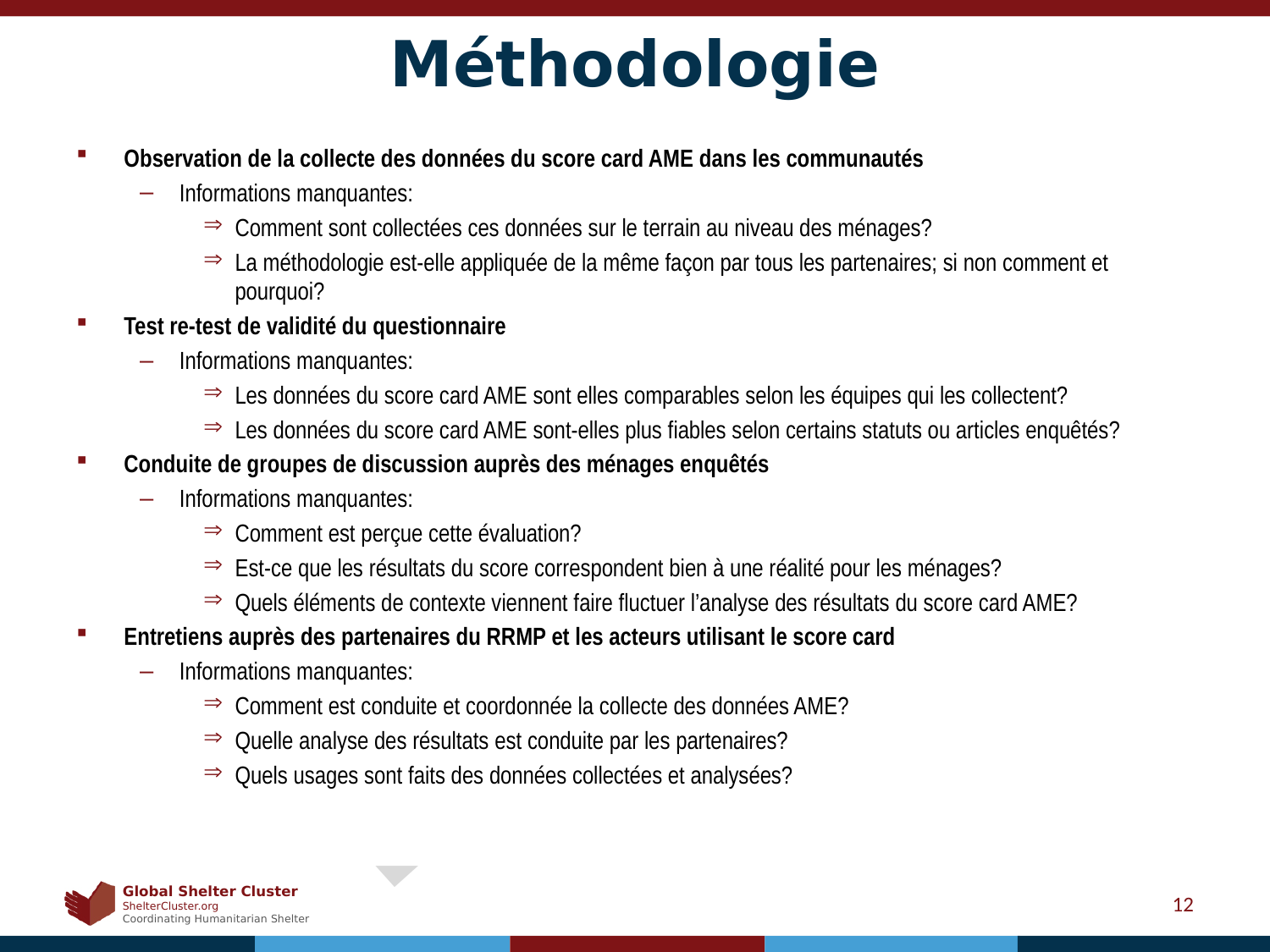

# Méthodologie

Observation de la collecte des données du score card AME dans les communautés
Informations manquantes:
Comment sont collectées ces données sur le terrain au niveau des ménages?
La méthodologie est-elle appliquée de la même façon par tous les partenaires; si non comment et pourquoi?
Test re-test de validité du questionnaire
Informations manquantes:
Les données du score card AME sont elles comparables selon les équipes qui les collectent?
Les données du score card AME sont-elles plus fiables selon certains statuts ou articles enquêtés?
Conduite de groupes de discussion auprès des ménages enquêtés
Informations manquantes:
Comment est perçue cette évaluation?
Est-ce que les résultats du score correspondent bien à une réalité pour les ménages?
Quels éléments de contexte viennent faire fluctuer l’analyse des résultats du score card AME?
Entretiens auprès des partenaires du RRMP et les acteurs utilisant le score card
Informations manquantes:
Comment est conduite et coordonnée la collecte des données AME?
Quelle analyse des résultats est conduite par les partenaires?
Quels usages sont faits des données collectées et analysées?
12